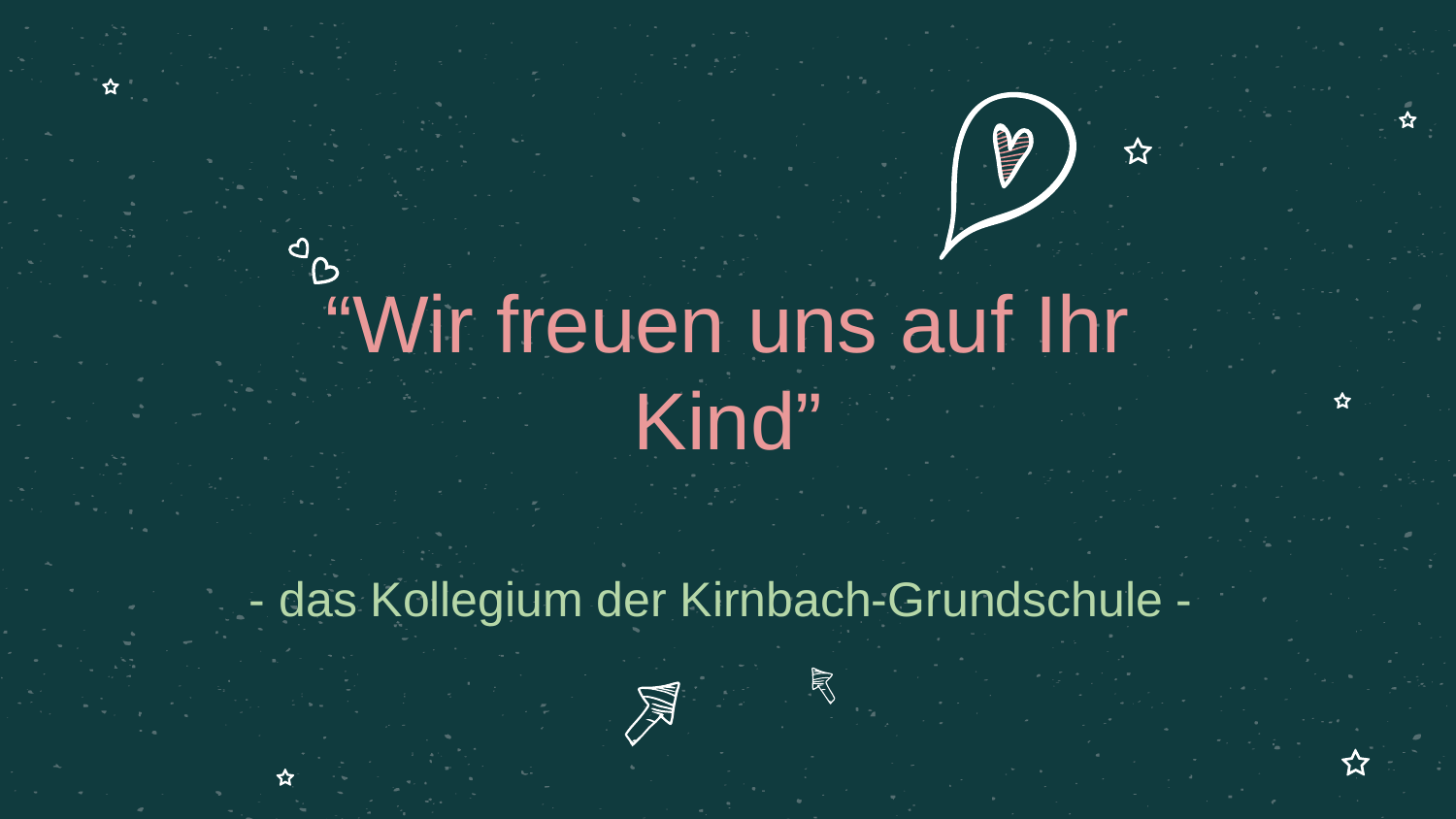

“Wir freuen uns auf Ihr Kind”
# - das Kollegium der Kirnbach-Grundschule -